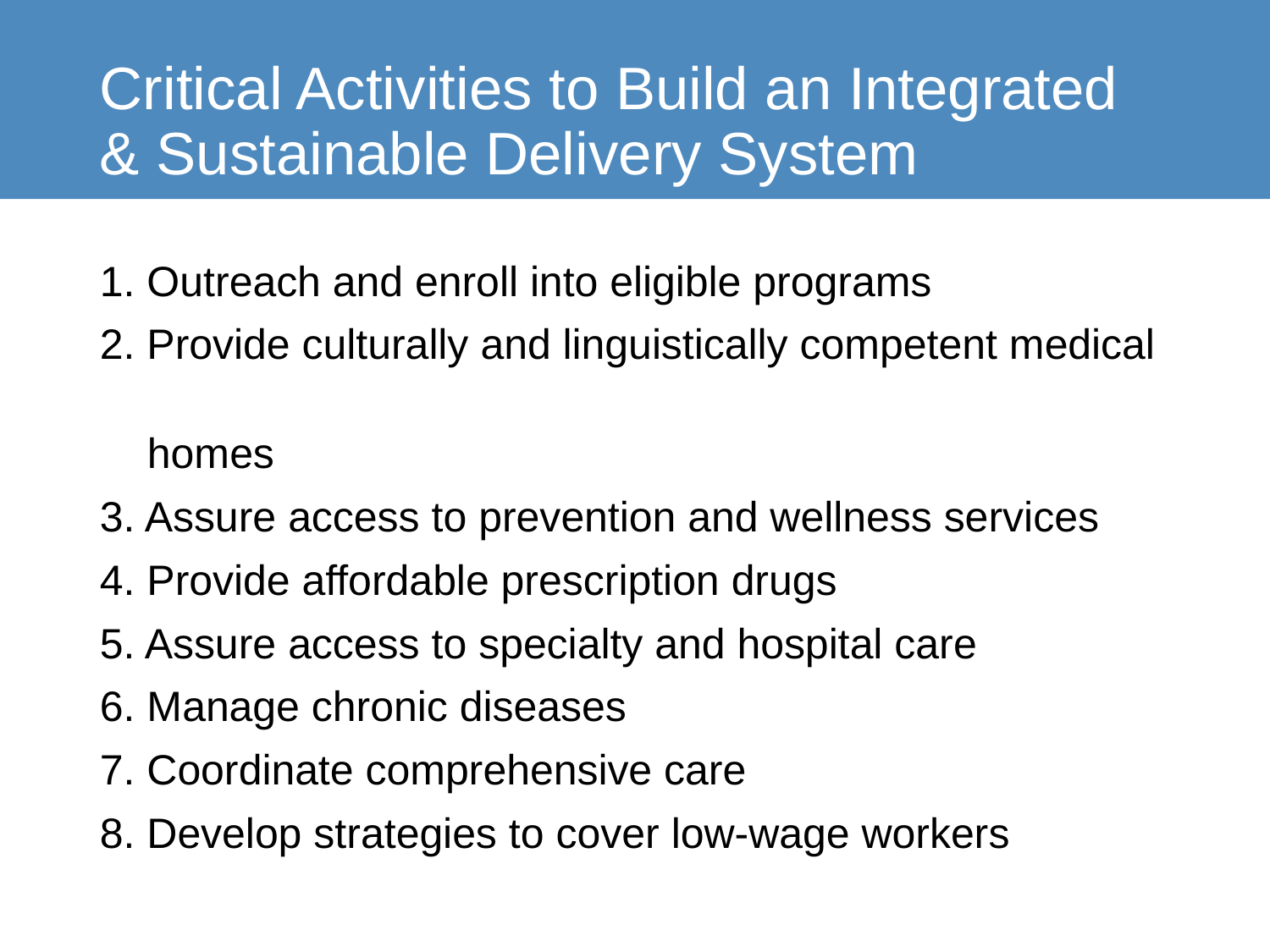

# Critical Activities to Build an Integrated & Sustainable Delivery System
1. Outreach and enroll into eligible programs
2. Provide culturally and linguistically competent medical
    homes
3. Assure access to prevention and wellness services
4. Provide affordable prescription drugs
5. Assure access to specialty and hospital care
6. Manage chronic diseases
7. Coordinate comprehensive care
8. Develop strategies to cover low-wage workers